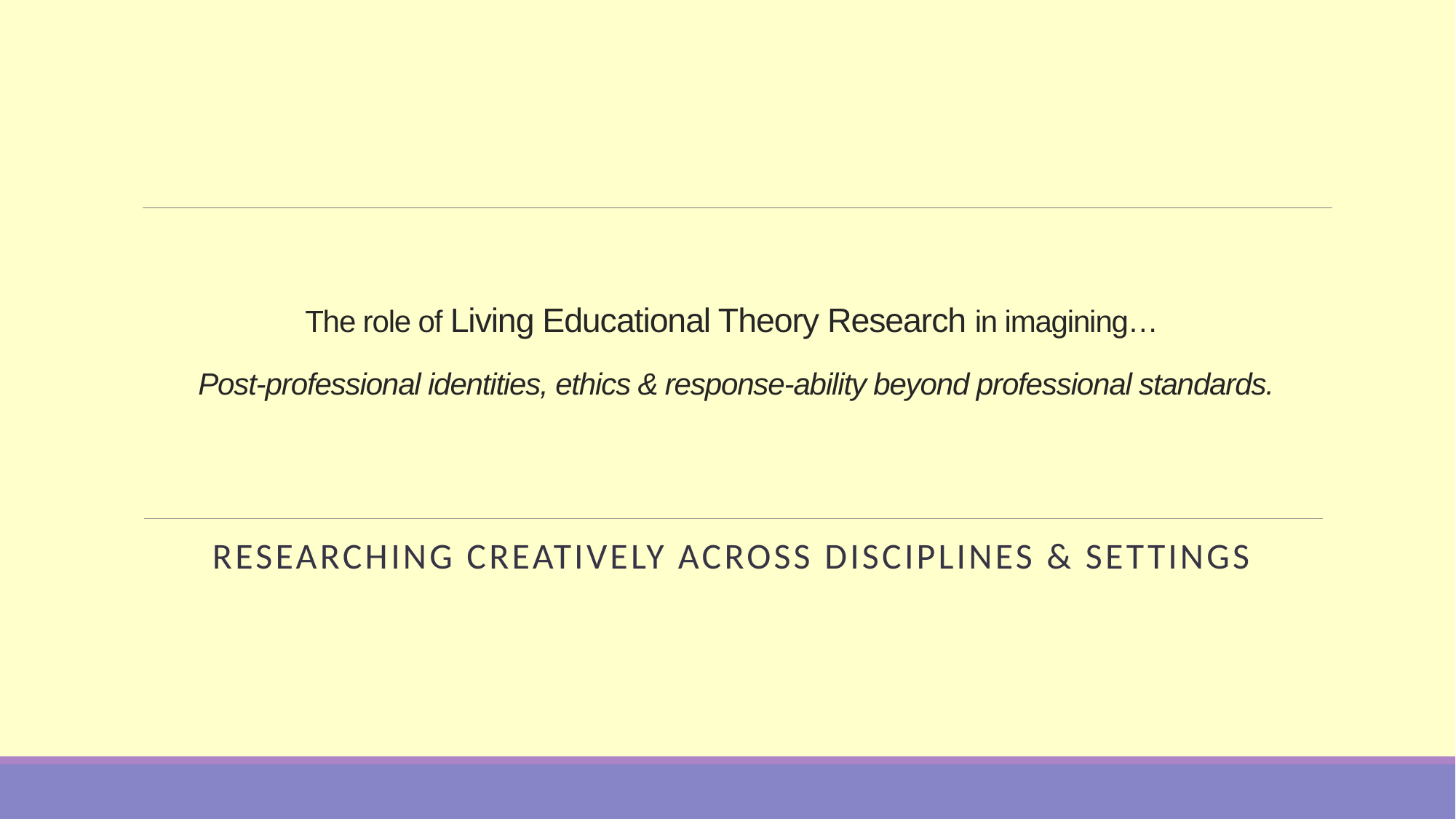

# The role of Living Educational Theory Research in imagining… Post-professional identities, ethics & response-ability beyond professional standards.
Researching creatively across disciplines & settings